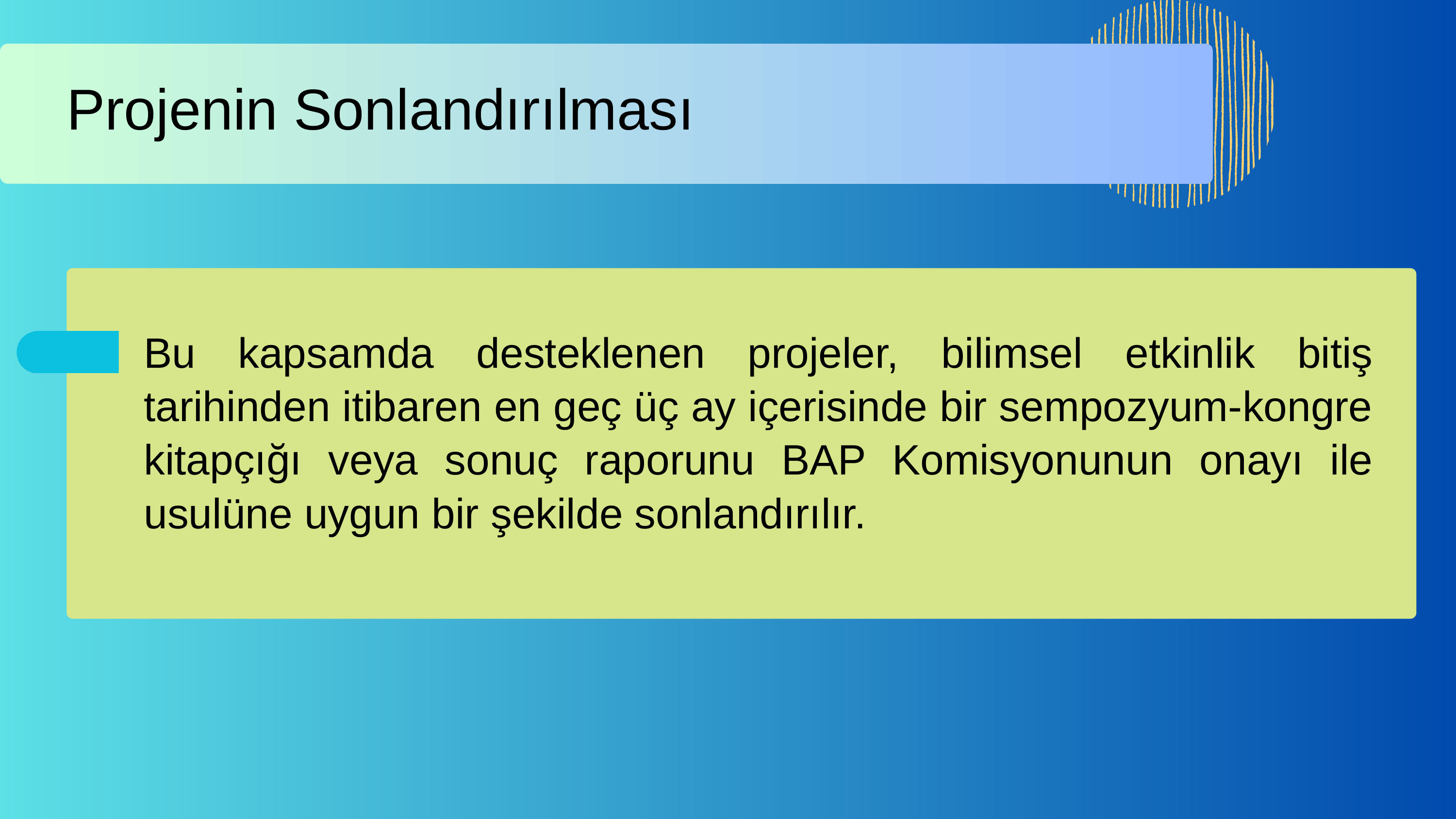

Projenin Sonlandırılması

Bu kapsamda desteklenen projeler, bilimsel etkinlik bitiş tarihinden itibaren en geç üç ay içerisinde bir sempozyum-kongre kitapçığı veya sonuç raporunu BAP Komisyonunun onayı ile usulüne uygun bir şekilde sonlandırılır.